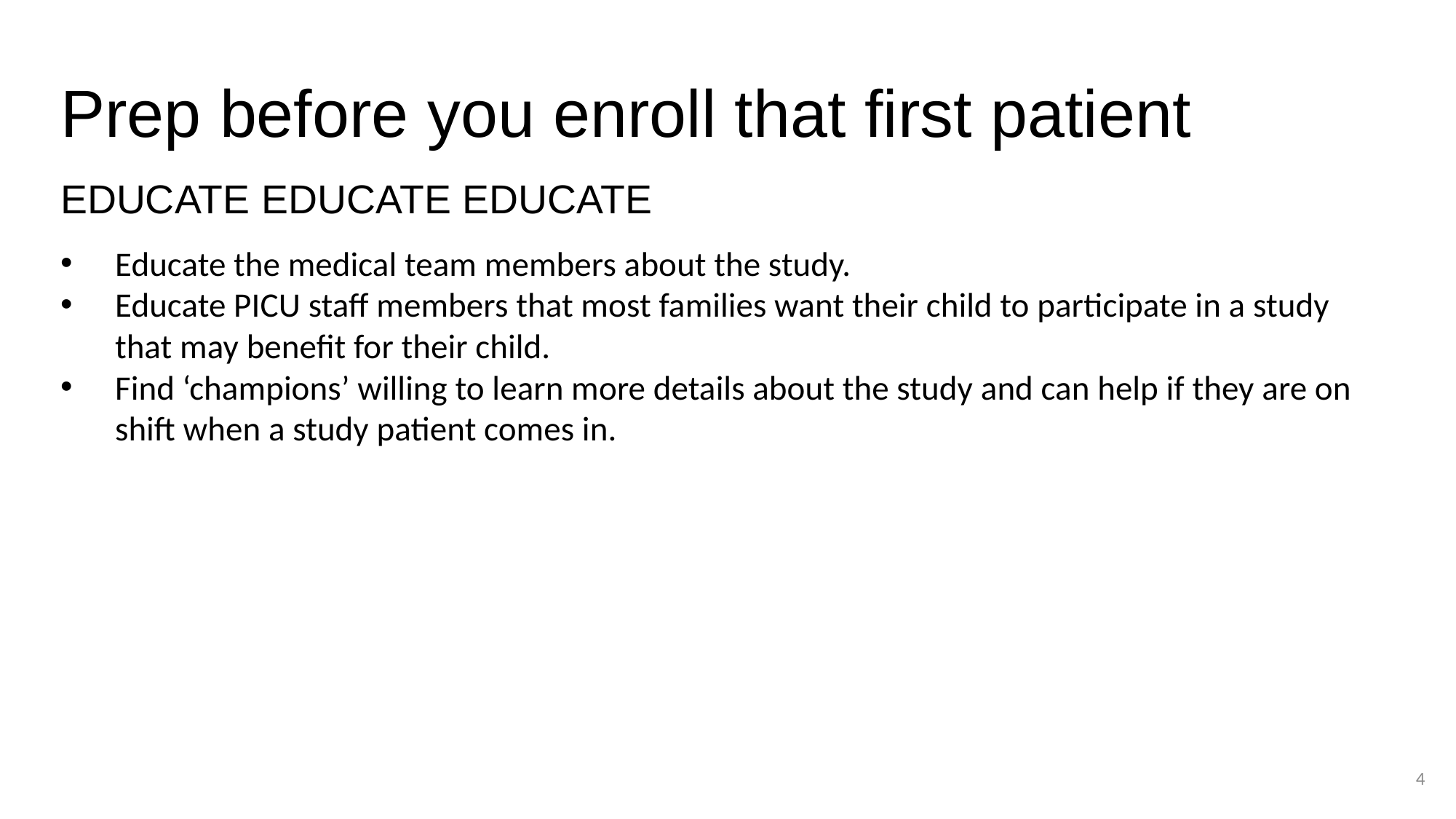

# Prep before you enroll that first patient
EDUCATE EDUCATE EDUCATE
Educate the medical team members about the study.
Educate PICU staff members that most families want their child to participate in a study that may benefit for their child.
Find ‘champions’ willing to learn more details about the study and can help if they are on shift when a study patient comes in.
4